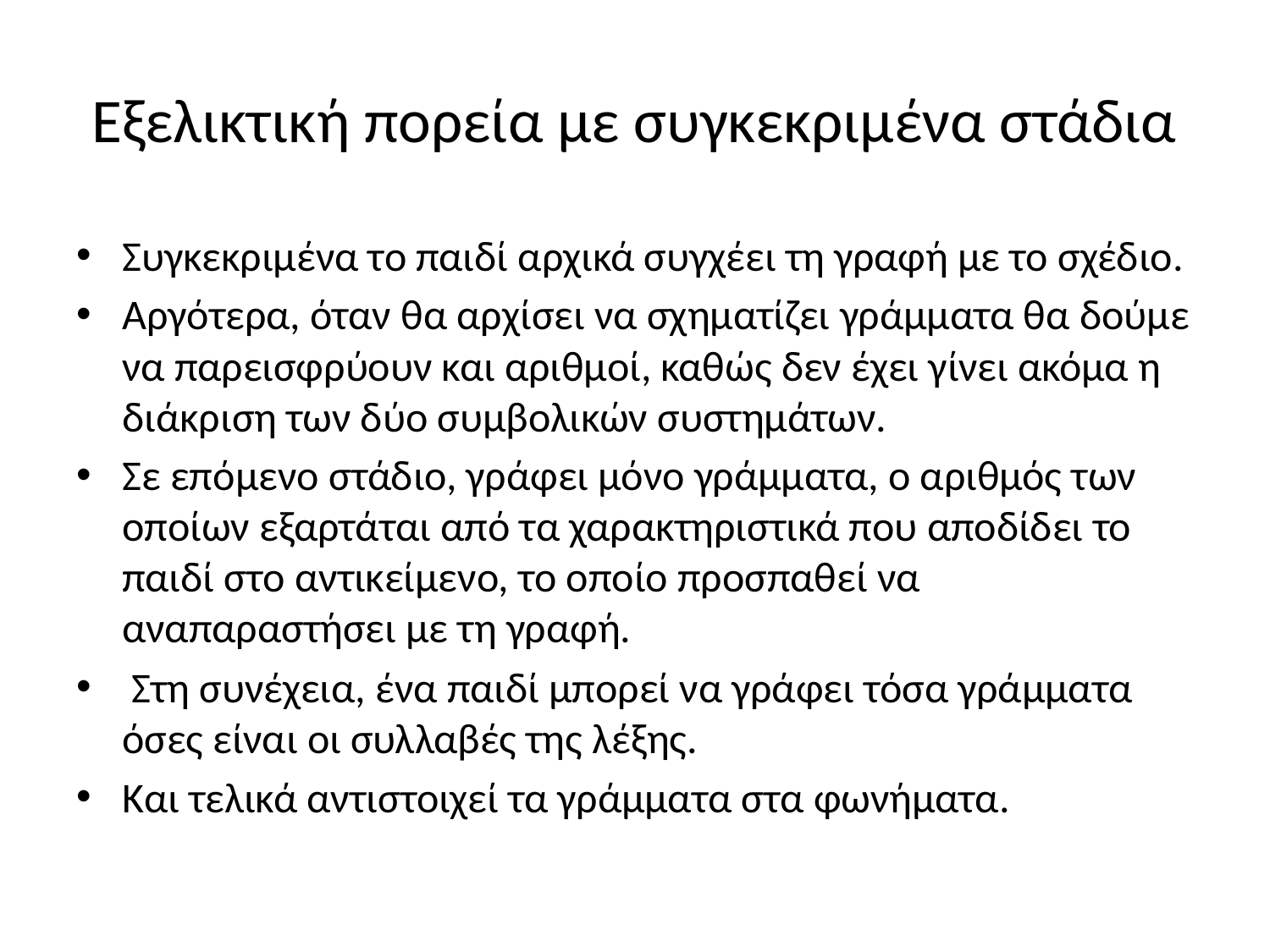

# Eξελικτική πορεία με συγκεκριμένα στάδια
Συγκεκριμένα το παιδί αρχικά συγχέει τη γραφή με το σχέδιο.
Αργότερα, όταν θα αρχίσει να σχηματίζει γράμματα θα δούμε να παρεισφρύουν και αριθμοί, καθώς δεν έχει γίνει ακόμα η διάκριση των δύο συμβολικών συστημάτων.
Σε επόμενο στάδιο, γράφει μόνο γράμματα, ο αριθμός των οποίων εξαρτάται από τα χαρακτηριστικά που αποδίδει το παιδί στο αντικείμενο, το οποίο προσπαθεί να αναπαραστήσει με τη γραφή.
 Στη συνέχεια, ένα παιδί μπορεί να γράφει τόσα γράμματα όσες είναι οι συλλαβές της λέξης.
Και τελικά αντιστοιχεί τα γράμματα στα φωνήματα.